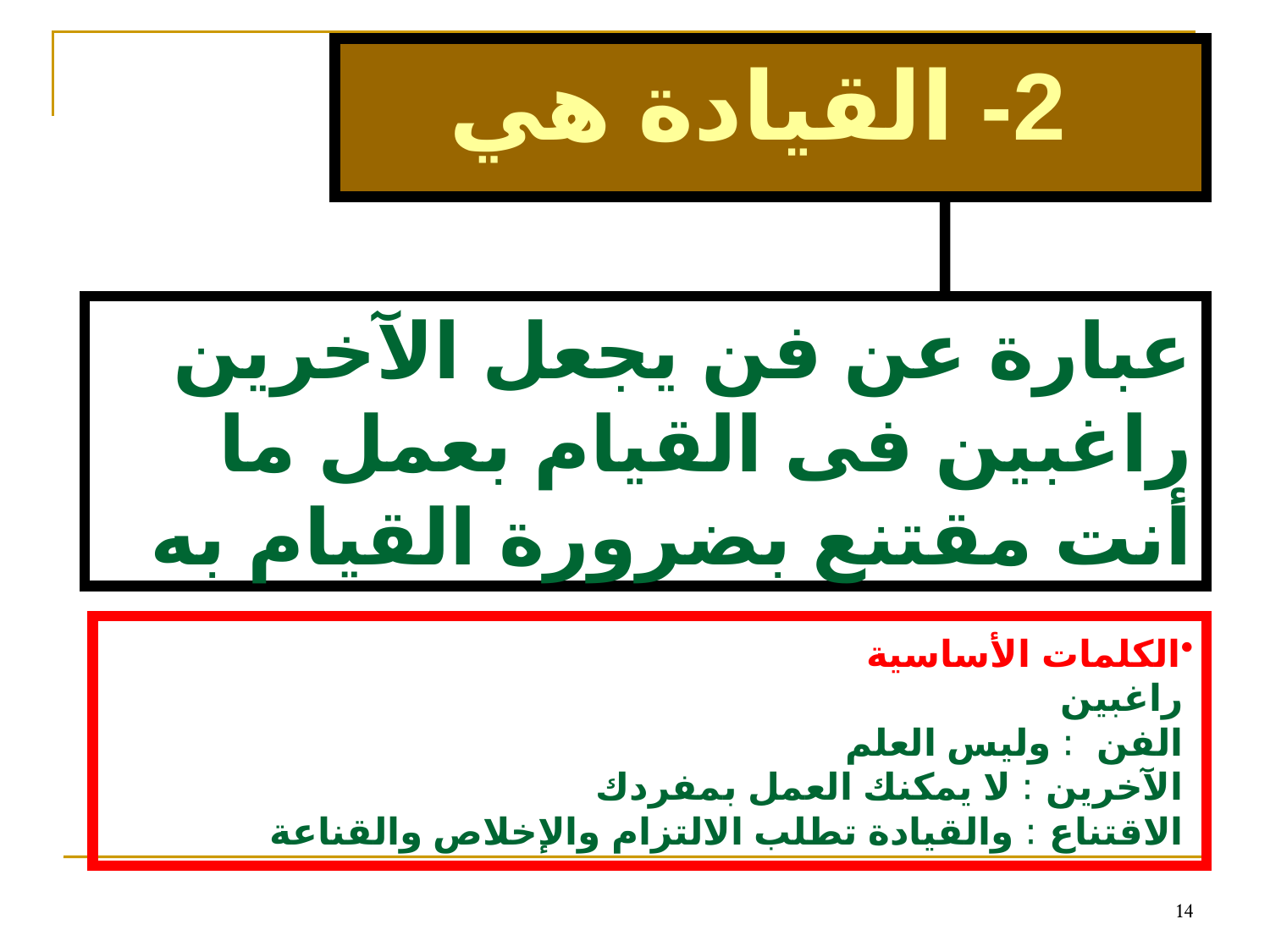

# 2- القيادة هي

عبارة عن فن يجعل الآخرين راغبين فى القيام بعمل ما أنت مقتنع بضرورة القيام به

الكلمات الأساسية
 راغبين
 الفن  : وليس العلم
 الآخرين : لا يمكنك العمل بمفردك
 الاقتناع : والقيادة تطلب الالتزام والإخلاص والقناعة
14